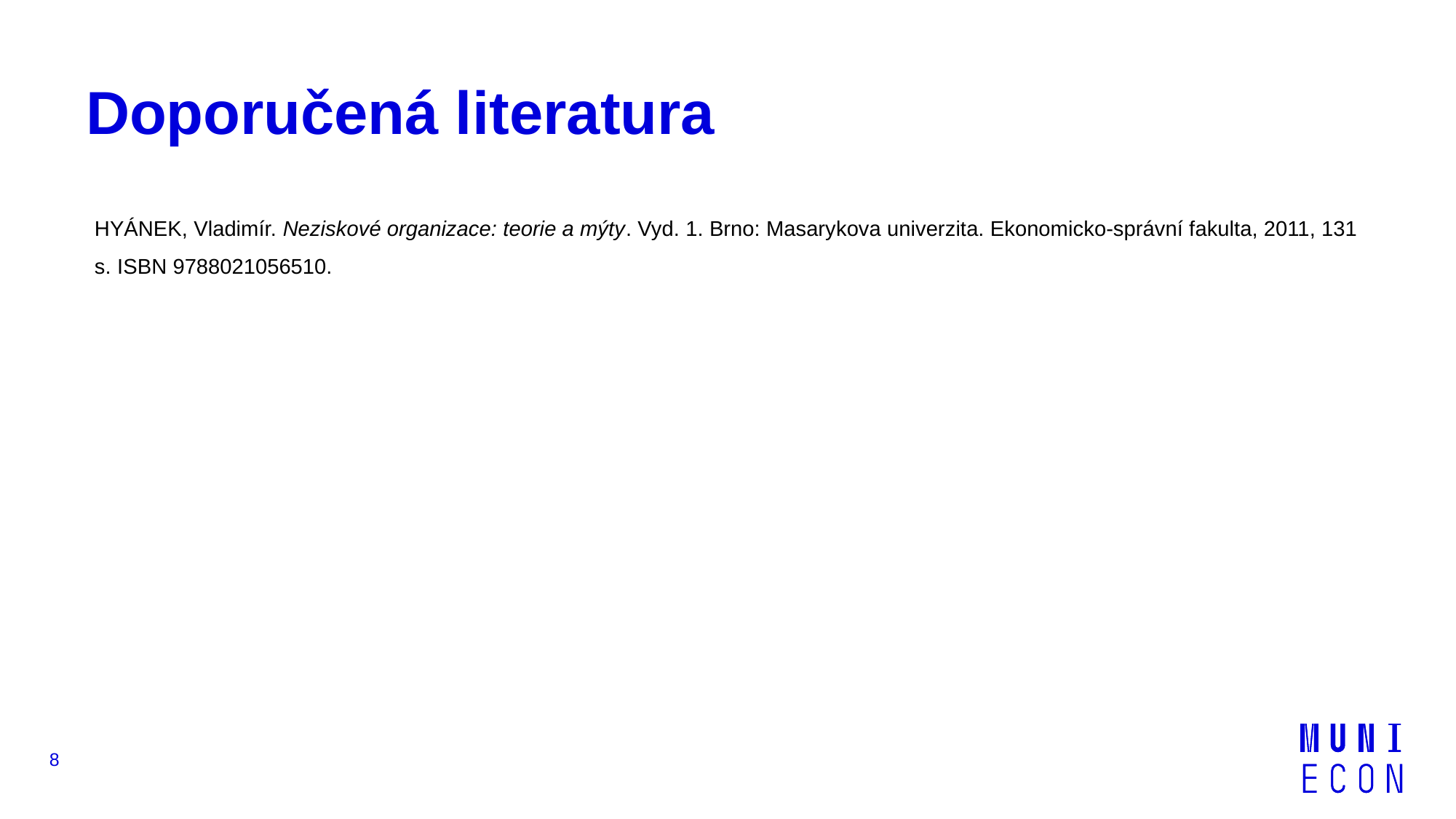

# Doporučená literatura
HYÁNEK, Vladimír. Neziskové organizace: teorie a mýty. Vyd. 1. Brno: Masarykova univerzita. Ekonomicko-správní fakulta, 2011, 131 s. ISBN 9788021056510.
8